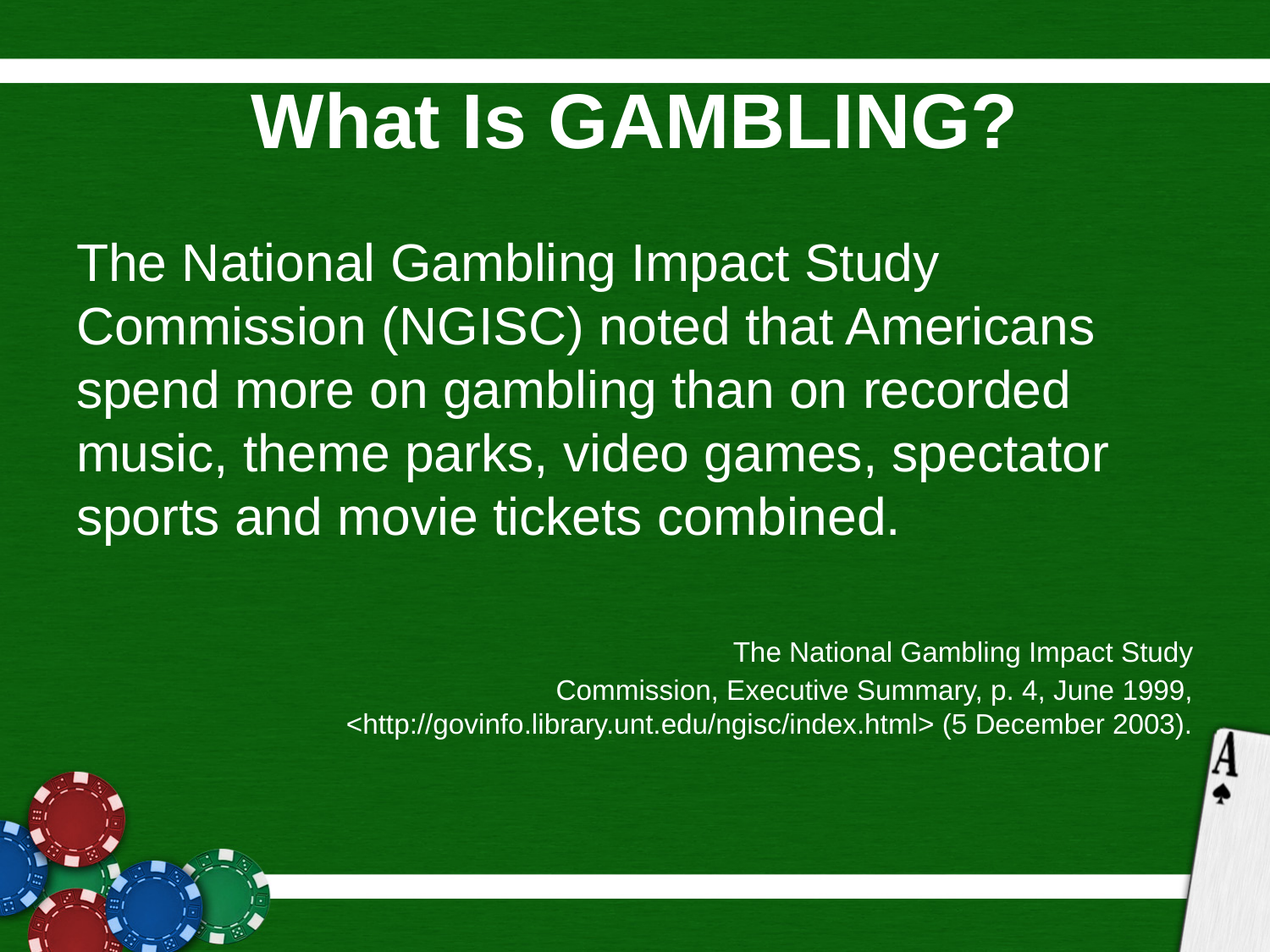

# What Is GAMBLING?
The National Gambling Impact Study Commission (NGISC) noted that Americans spend more on gambling than on recorded music, theme parks, video games, spectator sports and movie tickets combined.

					The National Gambling Impact Study Commission, Executive Summary, p. 4, June 1999, <http://govinfo.library.unt.edu/ngisc/index.html> (5 December 2003).